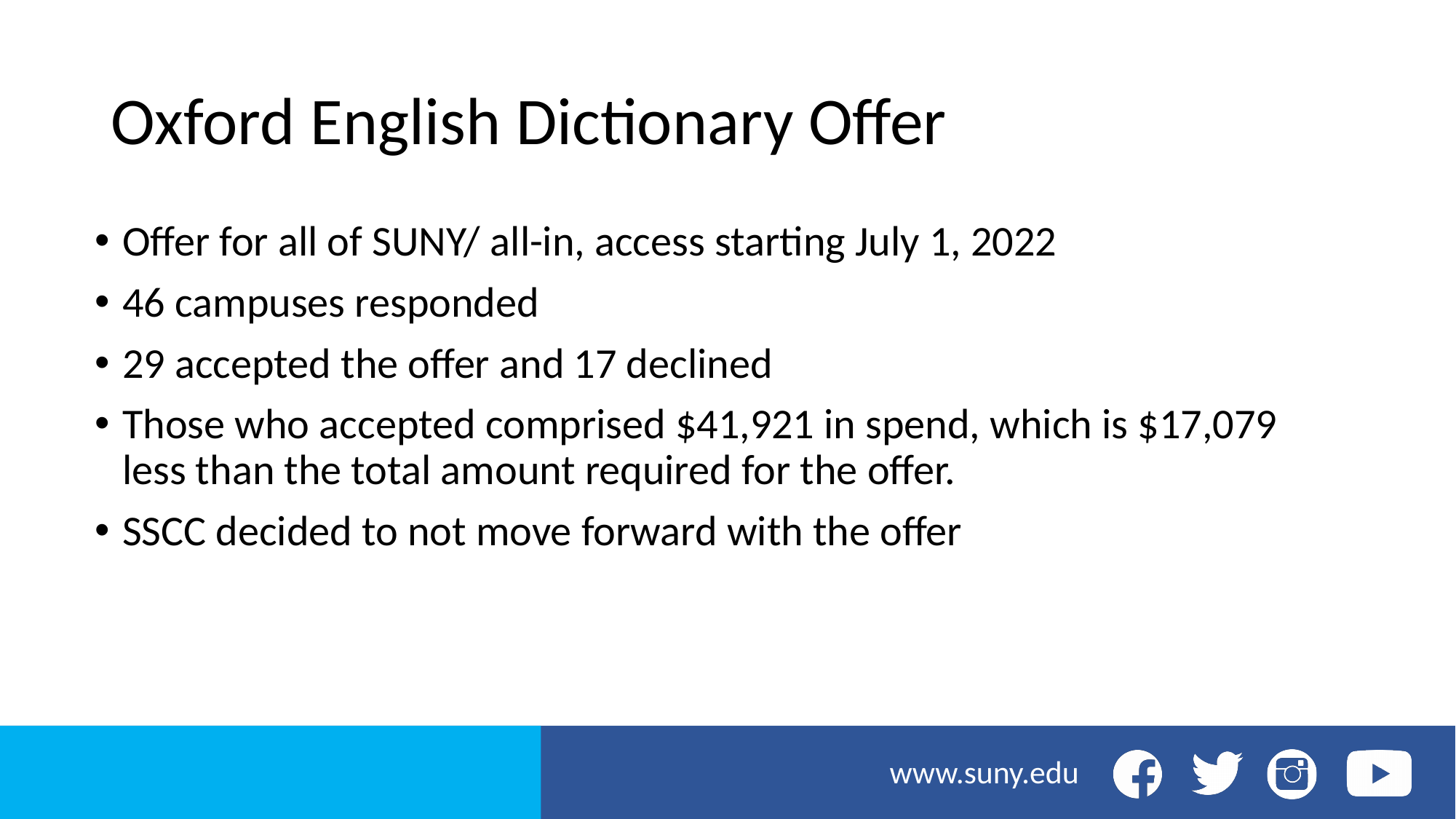

# Oxford English Dictionary Offer
Offer for all of SUNY/ all-in, access starting July 1, 2022
46 campuses responded
29 accepted the offer and 17 declined
Those who accepted comprised $41,921 in spend, which is $17,079 less than the total amount required for the offer.
SSCC decided to not move forward with the offer